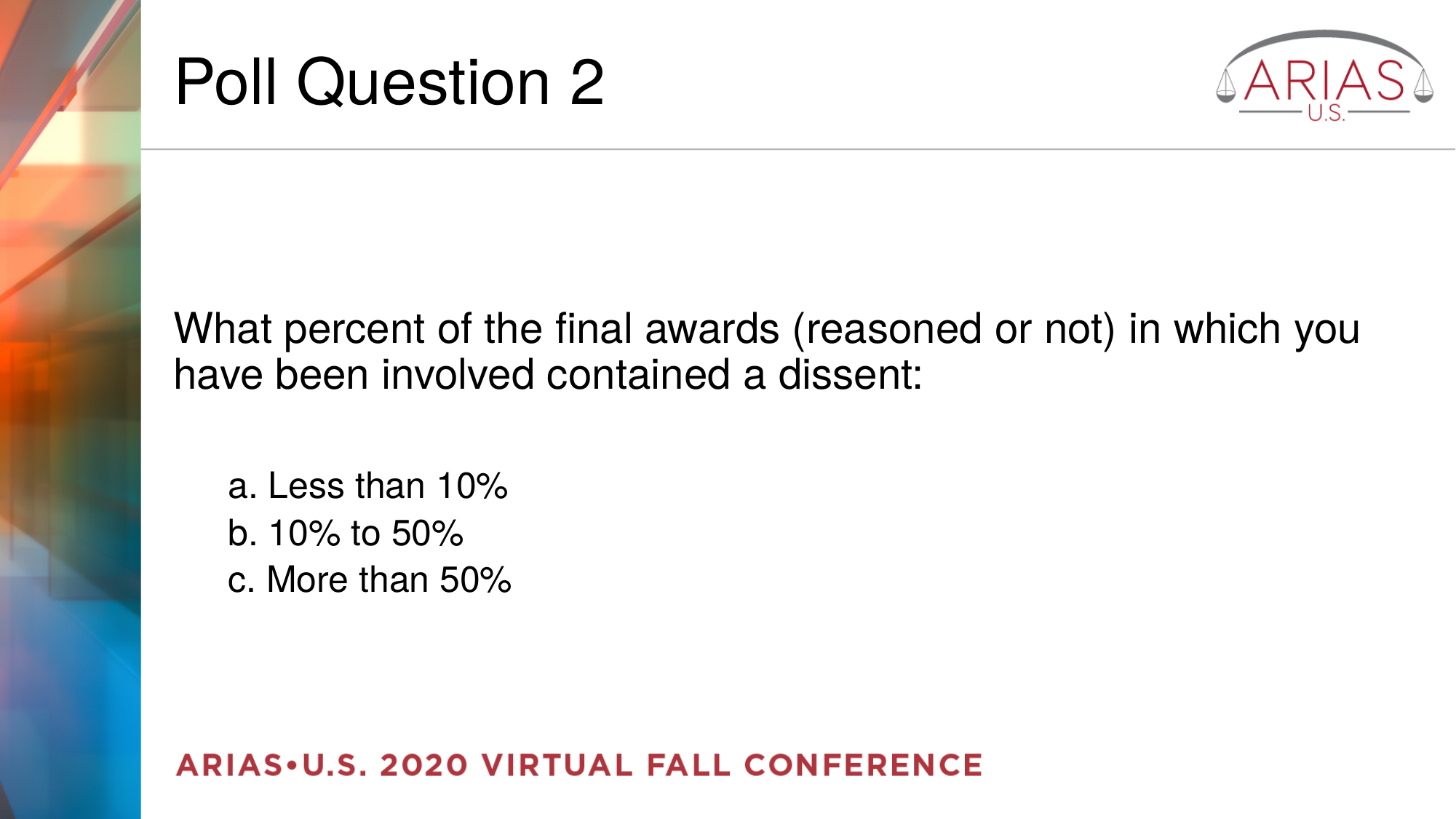

# Poll Question 2

What percent of the final awards (reasoned or not) in which you have been involved contained a dissent:

a. Less than 10%
b. 10% to 50%
c. More than 50%